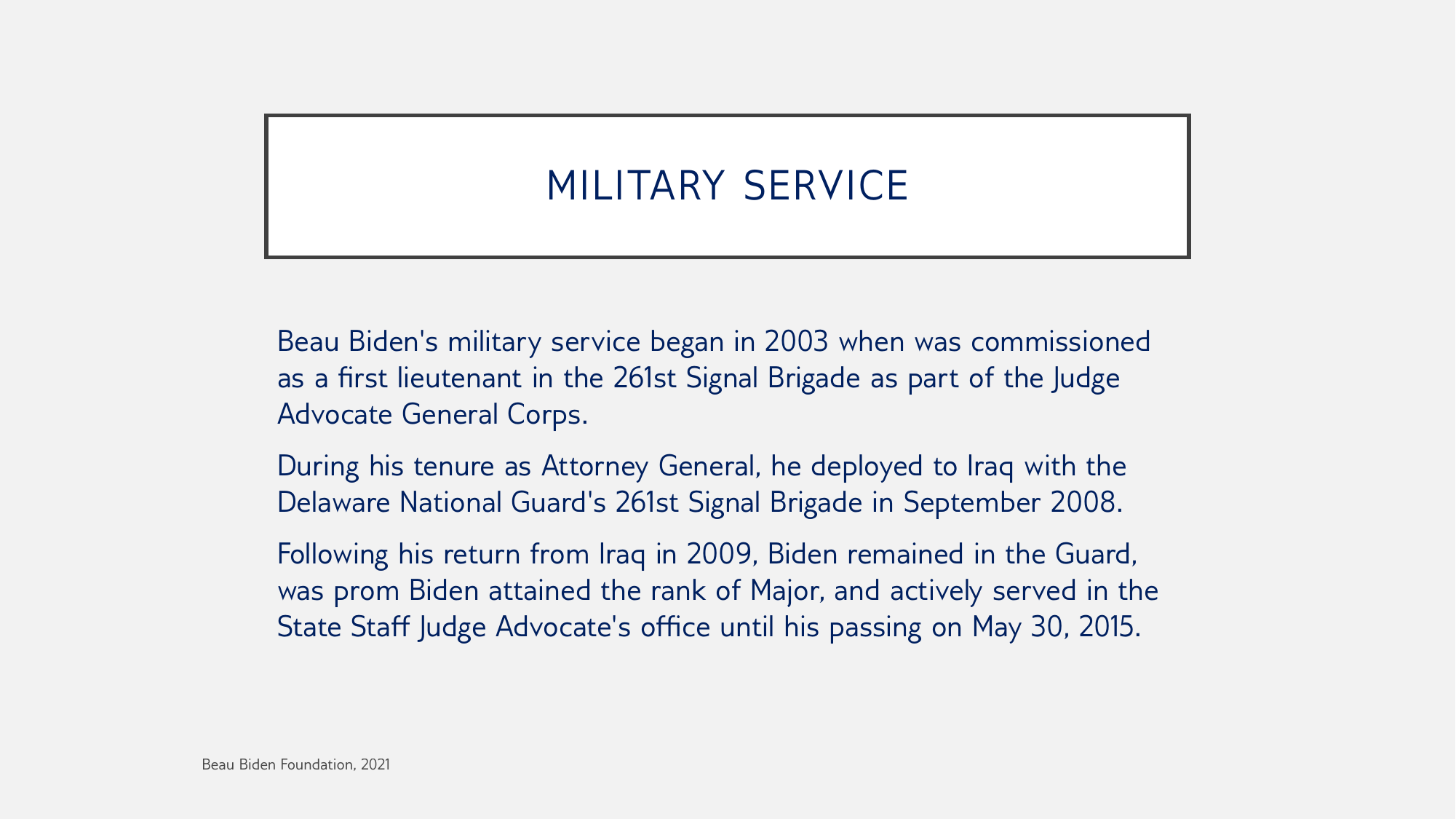

# Military service
Beau Biden's military service began in 2003 when was commissioned as a first lieutenant in the 261st Signal Brigade as part of the Judge Advocate General Corps.
During his tenure as Attorney General, he deployed to Iraq with the Delaware National Guard's 261st Signal Brigade in September 2008.
Following his return from Iraq in 2009, Biden remained in the Guard, was prom Biden attained the rank of Major, and actively served in the State Staff Judge Advocate's office until his passing on May 30, 2015.

Beau Biden Foundation, 2021